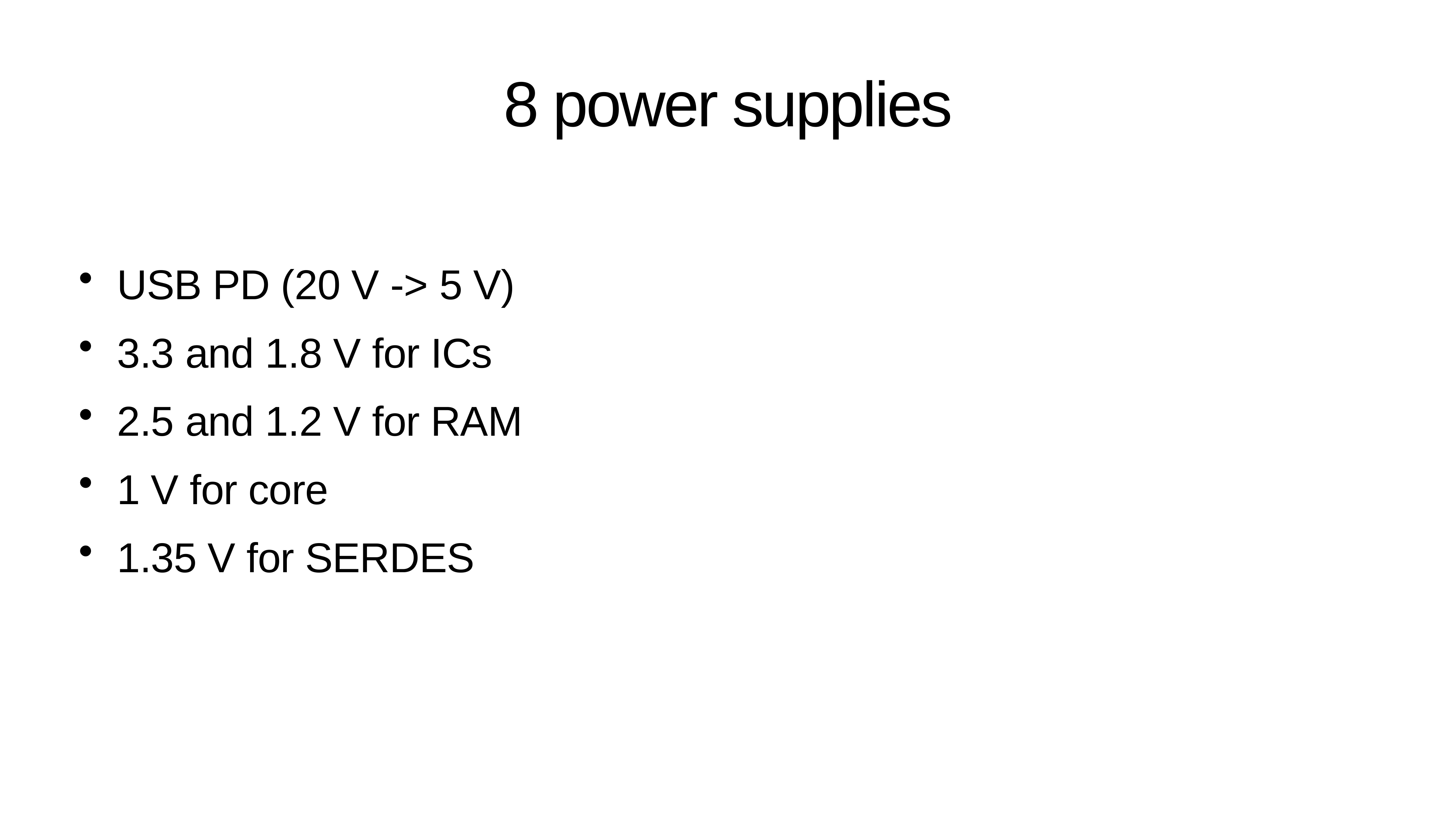

# 8 power supplies
USB PD (20 V -> 5 V)
3.3 and 1.8 V for ICs
2.5 and 1.2 V for RAM
1 V for core
1.35 V for SERDES